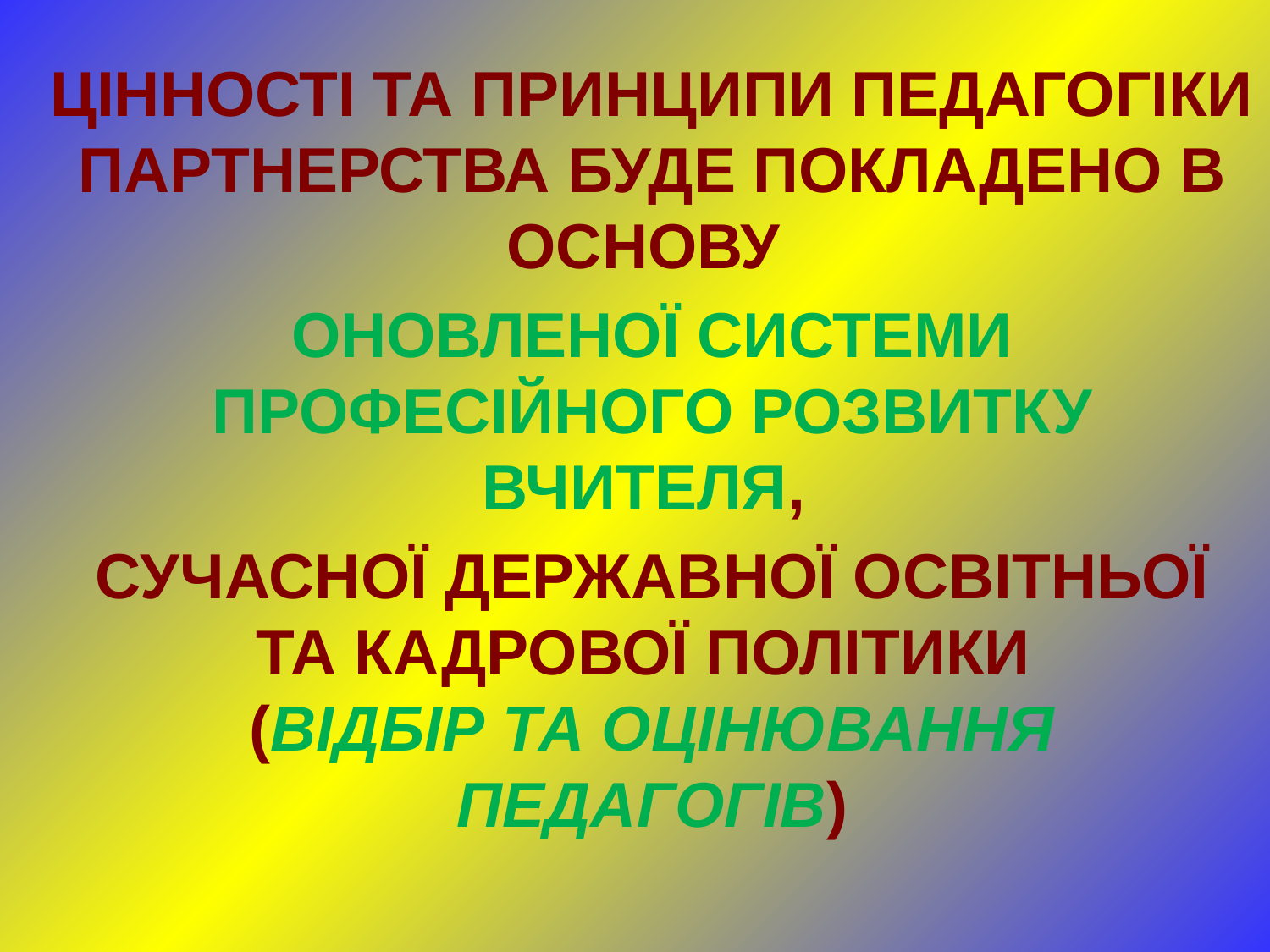

ЦІННОСТІ ТА ПРИНЦИПИ ПЕДАГОГІКИ ПАРТНЕРСТВА БУДЕ ПОКЛАДЕНО В ОСНОВУ
ОНОВЛЕНОЇ СИСТЕМИ ПРОФЕСІЙНОГО РОЗВИТКУ ВЧИТЕЛЯ,
СУЧАСНОЇ ДЕРЖАВНОЇ ОСВІТНЬОЇ ТА КАДРОВОЇ ПОЛІТИКИ
(ВІДБІР ТА ОЦІНЮВАННЯ ПЕДАГОГІВ)